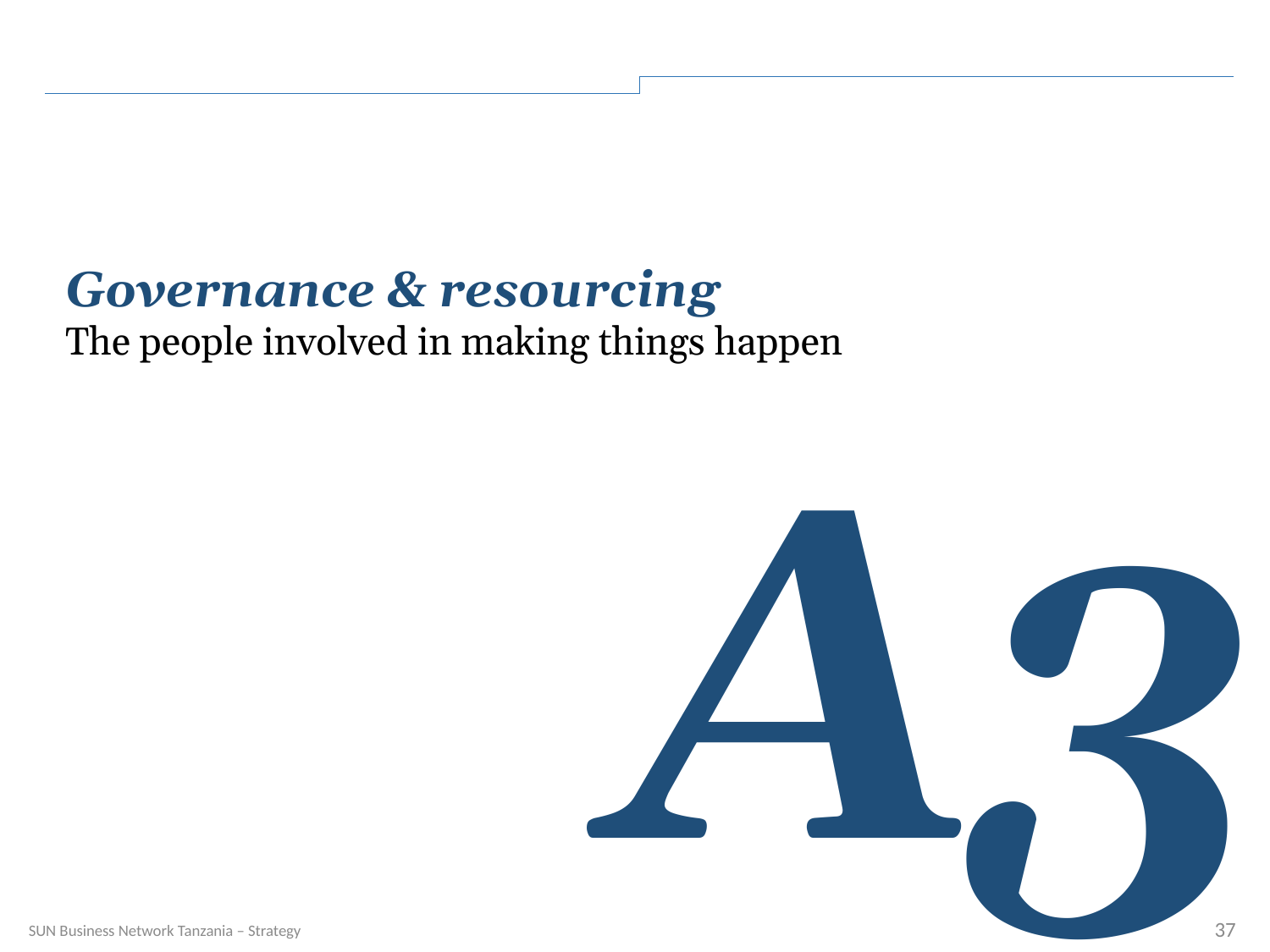

Governance & resourcing
The people involved in making things happen
A3